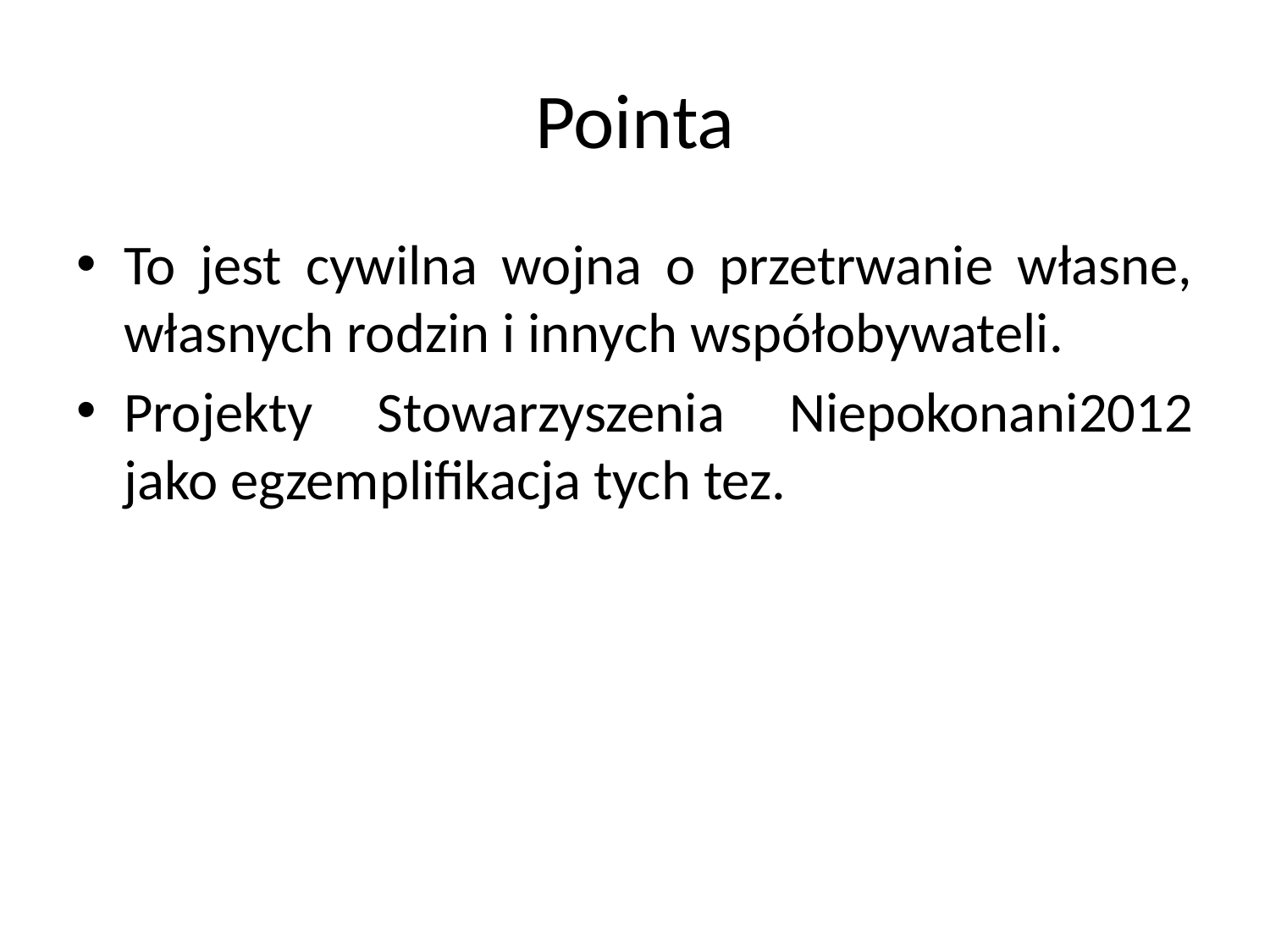

# Pointa
To jest cywilna wojna o przetrwanie własne, własnych rodzin i innych współobywateli.
Projekty Stowarzyszenia Niepokonani2012 jako egzemplifikacja tych tez.